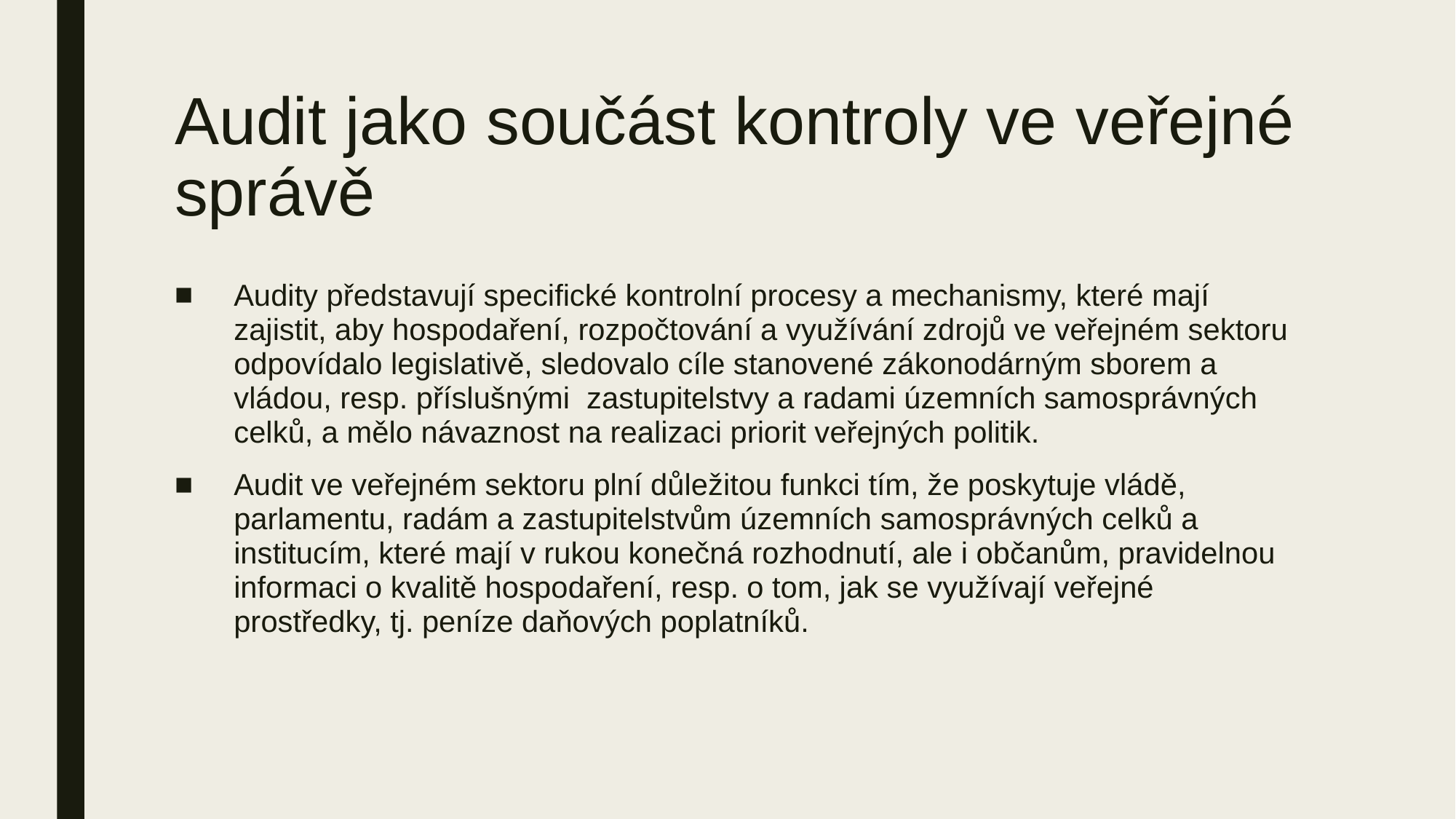

# Audit jako součást kontroly ve veřejné správě
Audity představují specifické kontrolní procesy a mechanismy, které mají zajistit, aby hospodaření, rozpočtování a využívání zdrojů ve veřejném sektoru odpovídalo legislativě, sledovalo cíle stanovené zákonodárným sborem a vládou, resp. příslušnými  zastupitelstvy a radami územních samosprávných celků, a mělo návaznost na realizaci priorit veřejných politik.
Audit ve veřejném sektoru plní důležitou funkci tím, že poskytuje vládě, parlamentu, radám a zastupitelstvům územních samosprávných celků a institucím, které mají v rukou konečná rozhodnutí, ale i občanům, pravidelnou informaci o kvalitě hospodaření, resp. o tom, jak se využívají veřejné prostředky, tj. peníze daňových poplatníků.